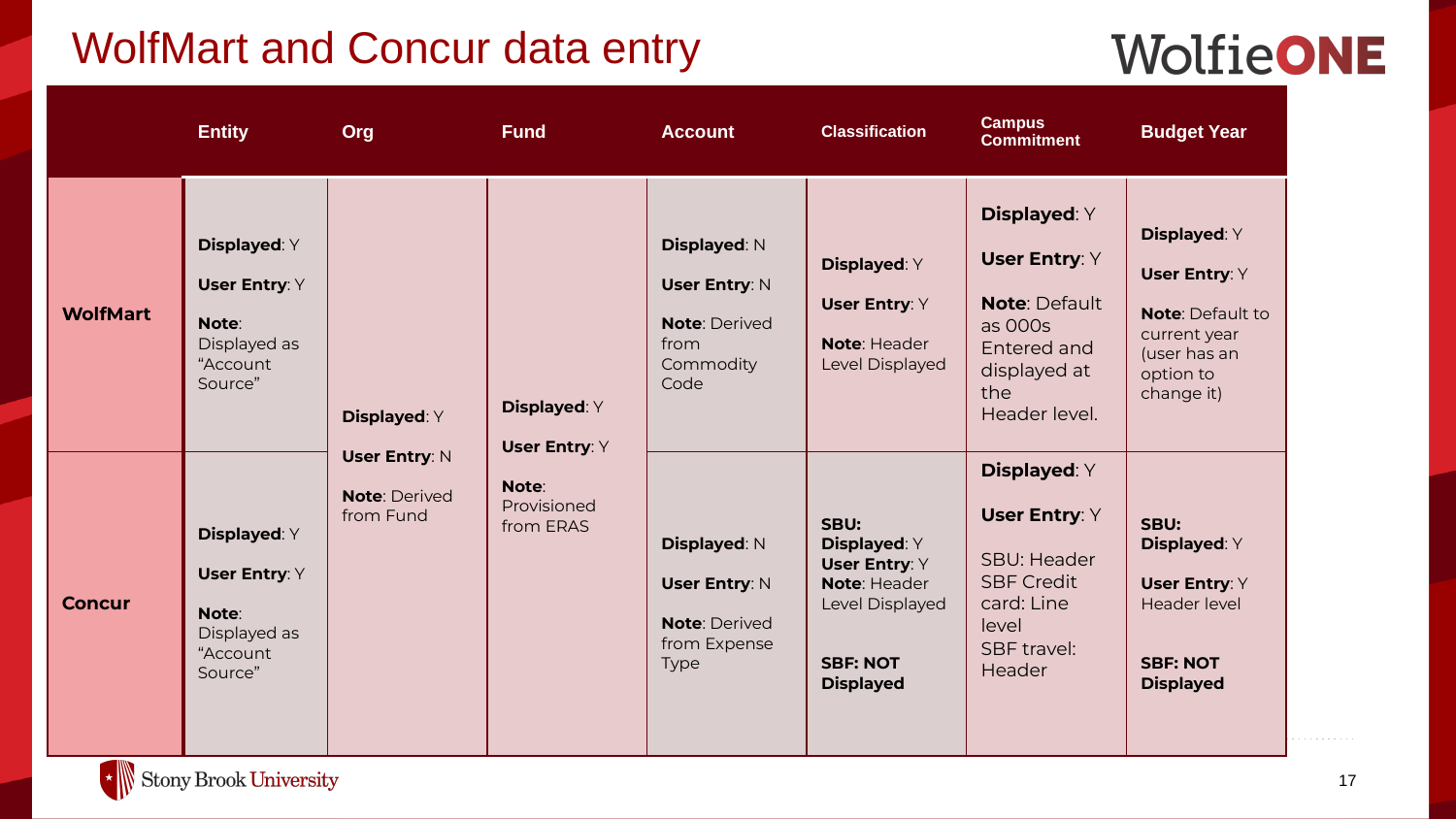

# WolfMart and Concur data entry
|  | Entity | Org | Fund | Account | Classification | Campus Commitment | Budget Year |
| --- | --- | --- | --- | --- | --- | --- | --- |
| WolfMart | Displayed: Y User Entry: Y Note: Displayed as “Account Source” | Displayed: Y User Entry: N Note: Derived from Fund | Displayed: Y User Entry: Y Note: Provisioned from ERAS | Displayed: N User Entry: N Note: Derived from Commodity Code | Displayed: Y User Entry: Y Note: Header Level Displayed | Displayed: Y User Entry: Y Note: Default as 000s Entered and displayed at the Header level. | Displayed: Y User Entry: Y Note: Default to current year (user has an option to change it) |
| Concur | Displayed: Y User Entry: Y Note: Displayed as “Account Source” |  |  | Displayed: N User Entry: N Note: Derived from Expense Type | SBU: Displayed: Y User Entry: Y Note: Header Level Displayed SBF: NOT Displayed | Displayed: Y User Entry: Y SBU: Header SBF Credit card: Line level SBF travel: Header | SBU: Displayed: Y User Entry: Y Header level SBF: NOT Displayed |